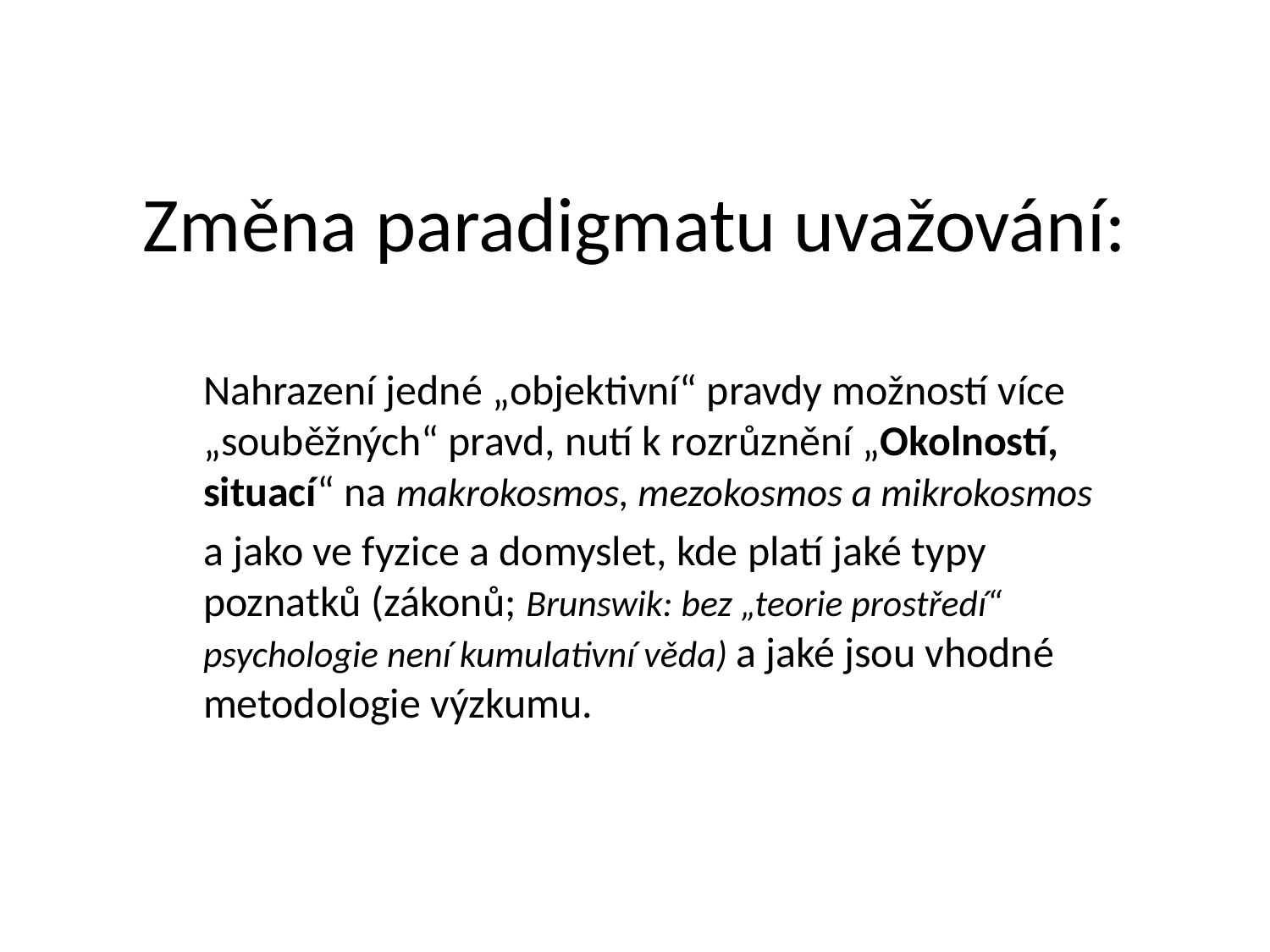

# Změna paradigmatu uvažování:
Nahrazení jedné „objektivní“ pravdy možností více „souběžných“ pravd, nutí k rozrůznění „Okolností, situací“ na makrokosmos, mezokosmos a mikrokosmos
a jako ve fyzice a domyslet, kde platí jaké typy poznatků (zákonů; Brunswik: bez „teorie prostředí“  psychologie není kumulativní věda) a jaké jsou vhodné metodologie výzkumu.